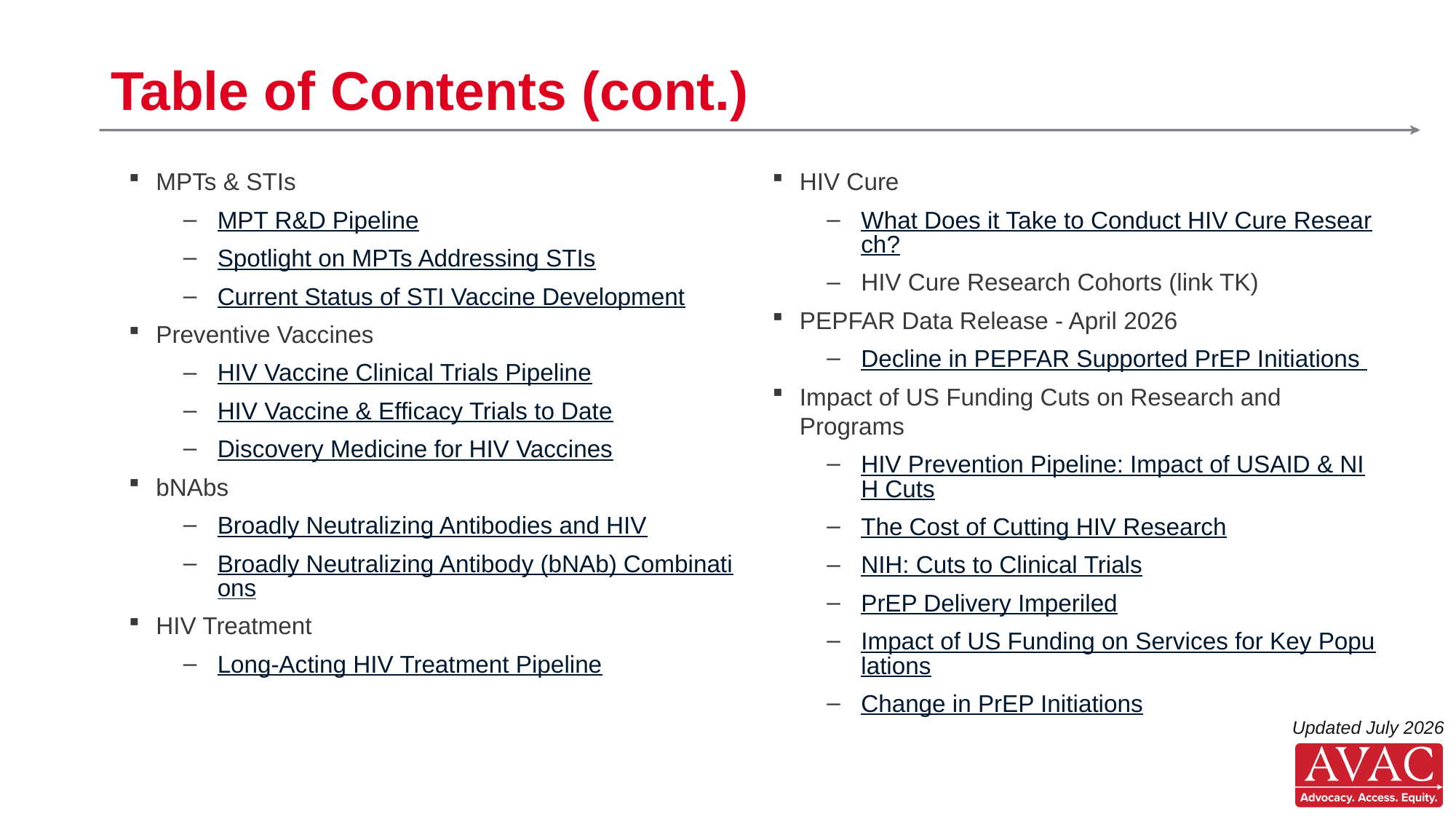

# Table of Contents (cont.)
MPTs & STIs
MPT R&D Pipeline
Spotlight on MPTs Addressing STIs
Current Status of STI Vaccine Development
Preventive Vaccines
HIV Vaccine Clinical Trials Pipeline
HIV Vaccine & Efficacy Trials to Date
Discovery Medicine for HIV Vaccines
bNAbs
Broadly Neutralizing Antibodies and HIV
Broadly Neutralizing Antibody (bNAb) Combinations
HIV Treatment
Long-Acting HIV Treatment Pipeline
HIV Cure
What Does it Take to Conduct HIV Cure Research?
HIV Cure Research Cohorts (link TK)
PEPFAR Data Release - April 2026
Decline in PEPFAR Supported PrEP Initiations
Impact of US Funding Cuts on Research and Programs
HIV Prevention Pipeline: Impact of USAID & NIH Cuts
The Cost of Cutting HIV Research
NIH: Cuts to Clinical Trials
PrEP Delivery Imperiled
Impact of US Funding on Services for Key Populations
Change in PrEP Initiations